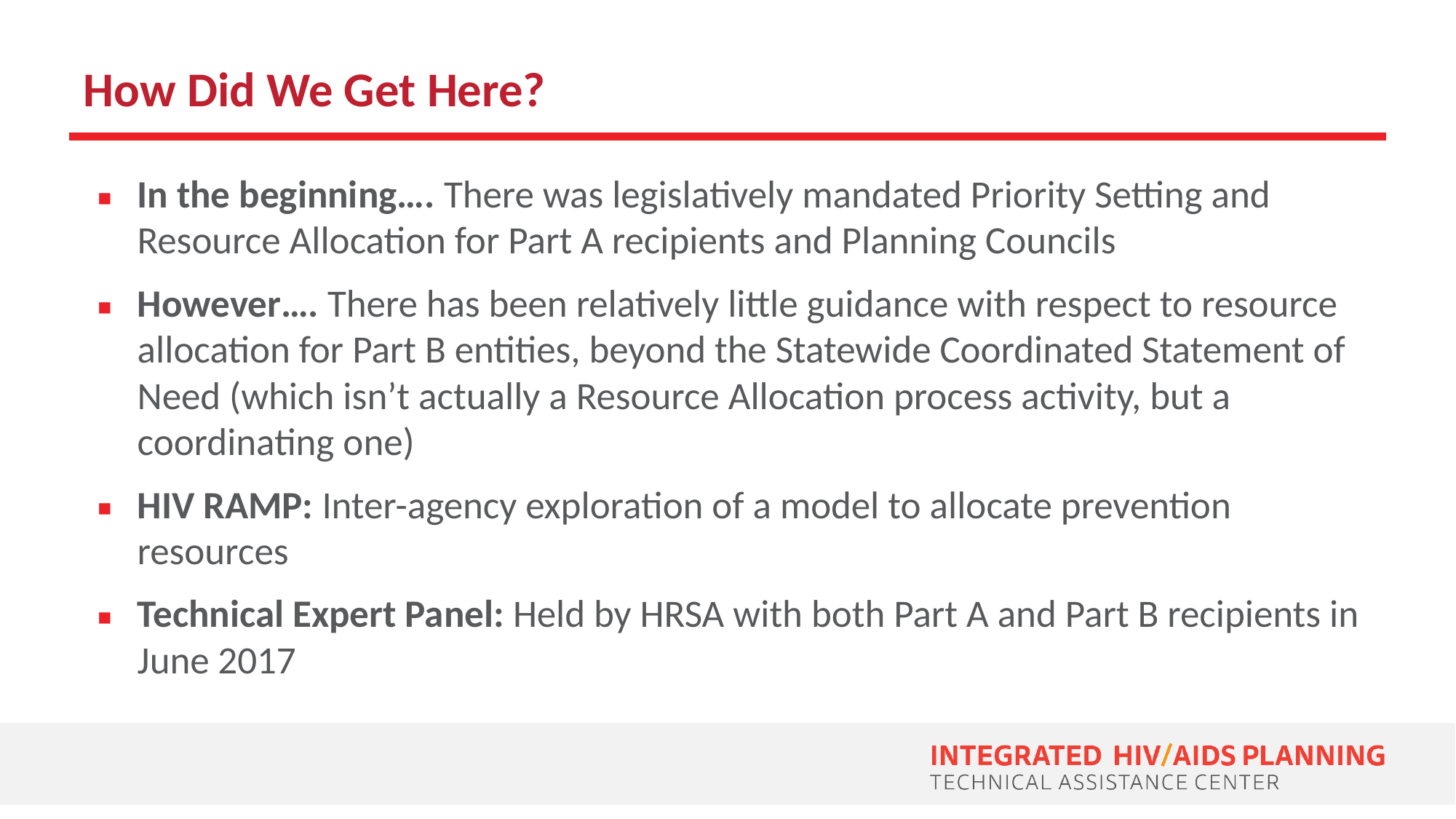

# How Did We Get Here?
In the beginning…. There was legislatively mandated Priority Setting and Resource Allocation for Part A recipients and Planning Councils
However…. There has been relatively little guidance with respect to resource allocation for Part B entities, beyond the Statewide Coordinated Statement of Need (which isn’t actually a Resource Allocation process activity, but a coordinating one)
HIV RAMP: Inter-agency exploration of a model to allocate prevention resources
Technical Expert Panel: Held by HRSA with both Part A and Part B recipients in June 2017